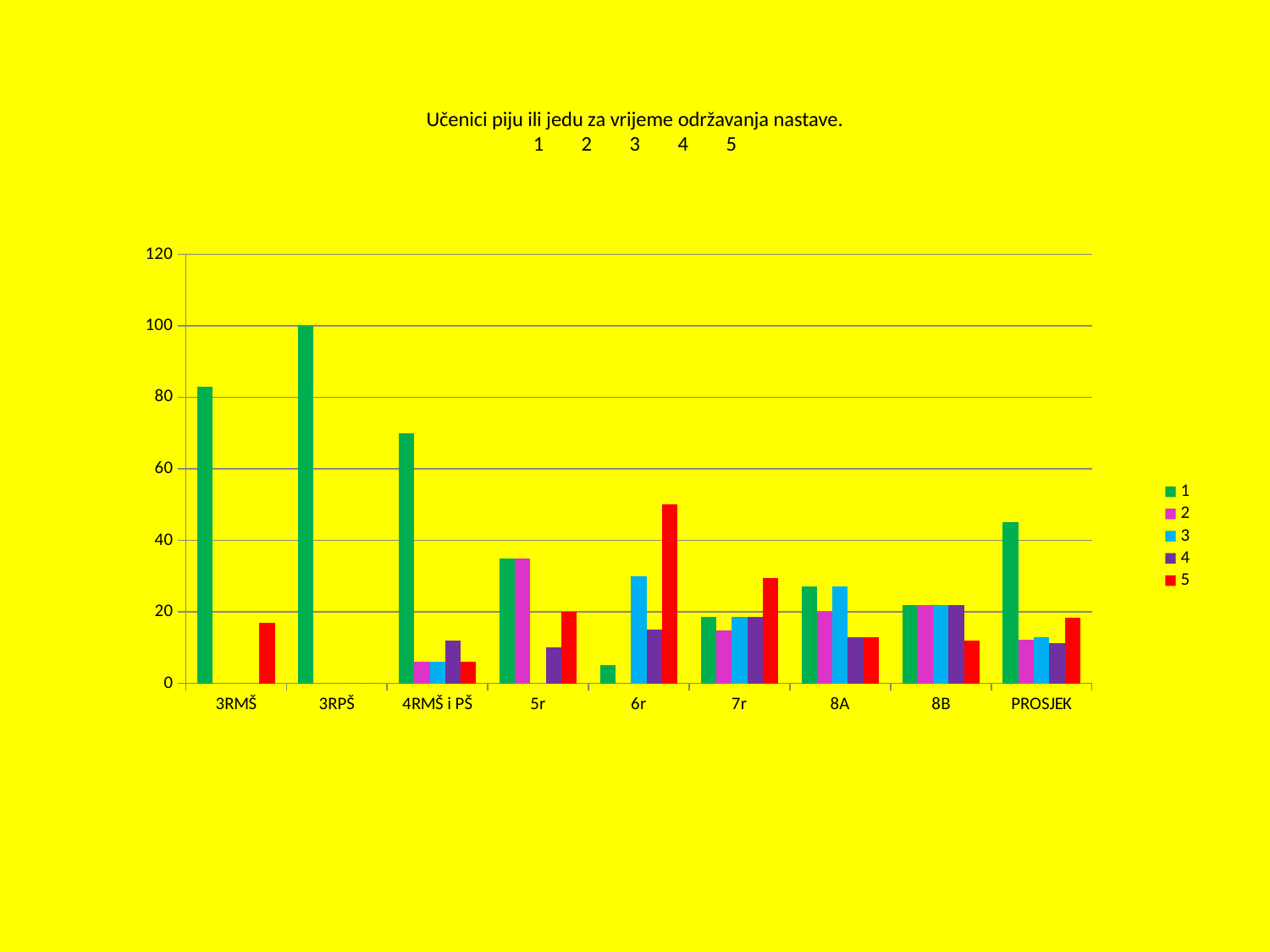

# Učenici piju ili jedu za vrijeme održavanja nastave. 1	2	3	4	5

### Chart

| Category | 1 | 2 | 3 | 4 | 5 |
|---|---|---|---|---|---|
| 3RMŠ | 83.0 | 0.0 | 0.0 | 0.0 | 17.0 |
| 3RPŠ | 100.0 | 0.0 | 0.0 | 0.0 | 0.0 |
| 4RMŠ i PŠ | 70.0 | 6.0 | 6.0 | 12.0 | 6.0 |
| 5r | 35.0 | 35.0 | 0.0 | 10.0 | 20.0 |
| 6r | 5.0 | 0.0 | 30.0 | 15.0 | 50.0 |
| 7r | 18.5 | 14.8 | 18.5 | 18.5 | 29.6 |
| 8A | 27.0 | 20.0 | 27.0 | 13.0 | 13.0 |
| 8B | 22.0 | 22.0 | 22.0 | 22.0 | 12.0 |
| PROSJEK | 45.06250000000008 | 12.225 | 12.9375 | 11.312500000000023 | 18.45 |